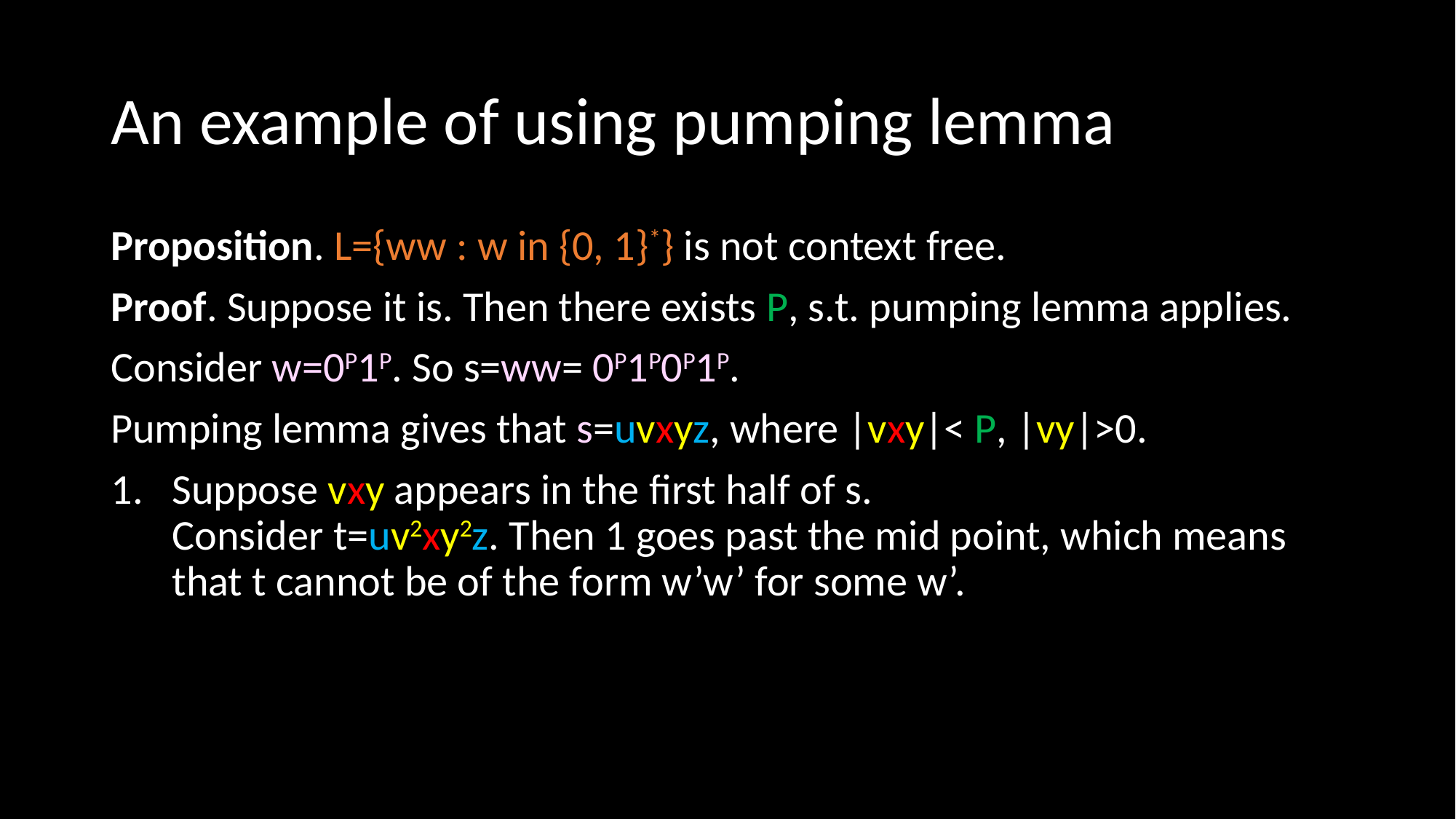

# An example of using pumping lemma
Proposition. L={ww : w in {0, 1}*} is not context free.
Proof. Suppose it is. Then there exists P, s.t. pumping lemma applies.
Consider w=0P1P. So s=ww= 0P1P0P1P.
Pumping lemma gives that s=uvxyz, where |vxy|< P, |vy|>0.
Suppose vxy appears in the first half of s.
Consider t=uv2xy2z. Then 1 goes past the mid point, which means that t cannot be of the form w’w’ for some w’.